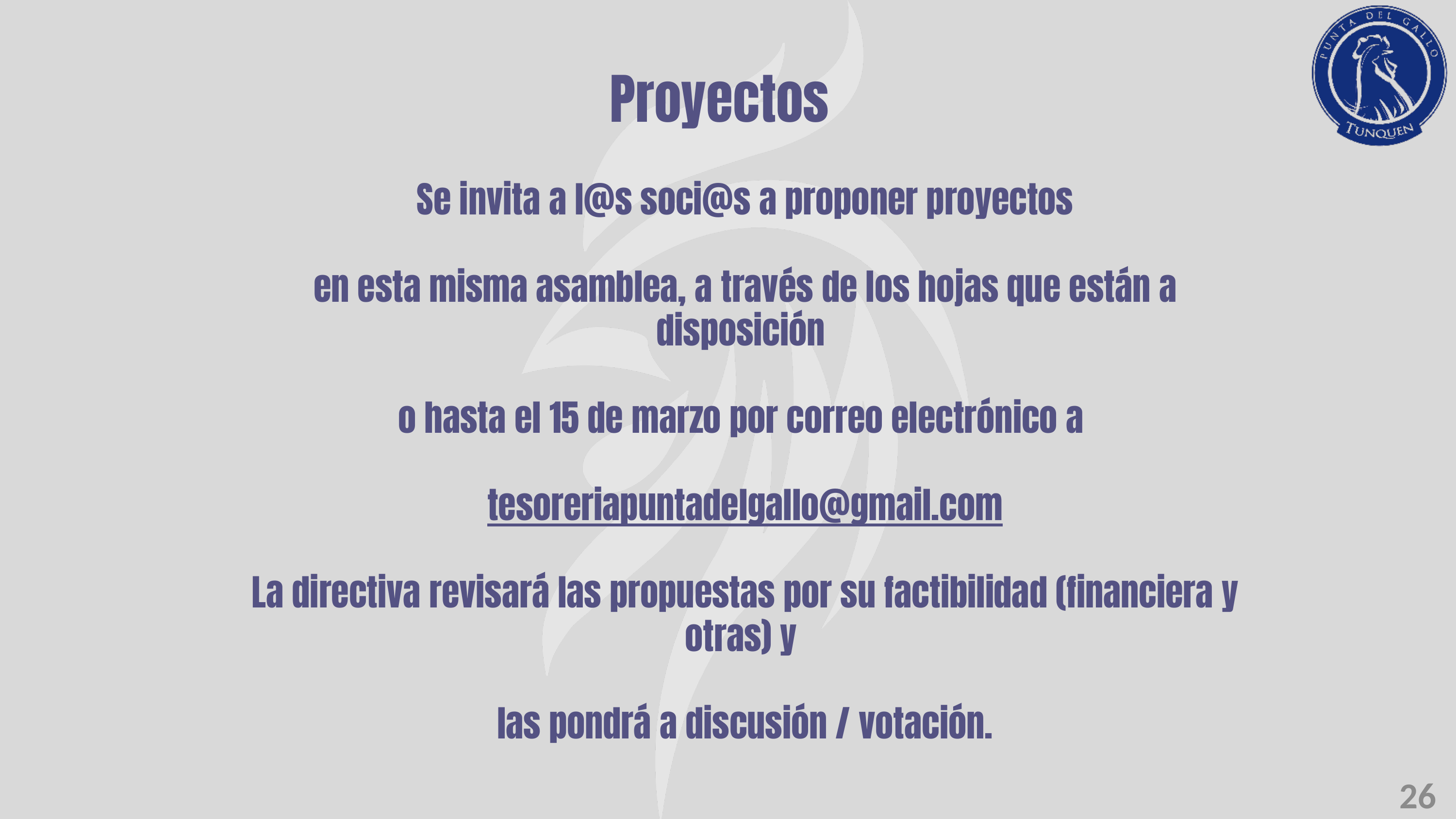

Proyectos
Se invita a l@s soci@s a proponer proyectos

en esta misma asamblea, a través de los hojas que están a disposición

o hasta el 15 de marzo por correo electrónico a

tesoreriapuntadelgallo@gmail.com

La directiva revisará las propuestas por su factibilidad (financiera y otras) y

las pondrá a discusión / votación.
26